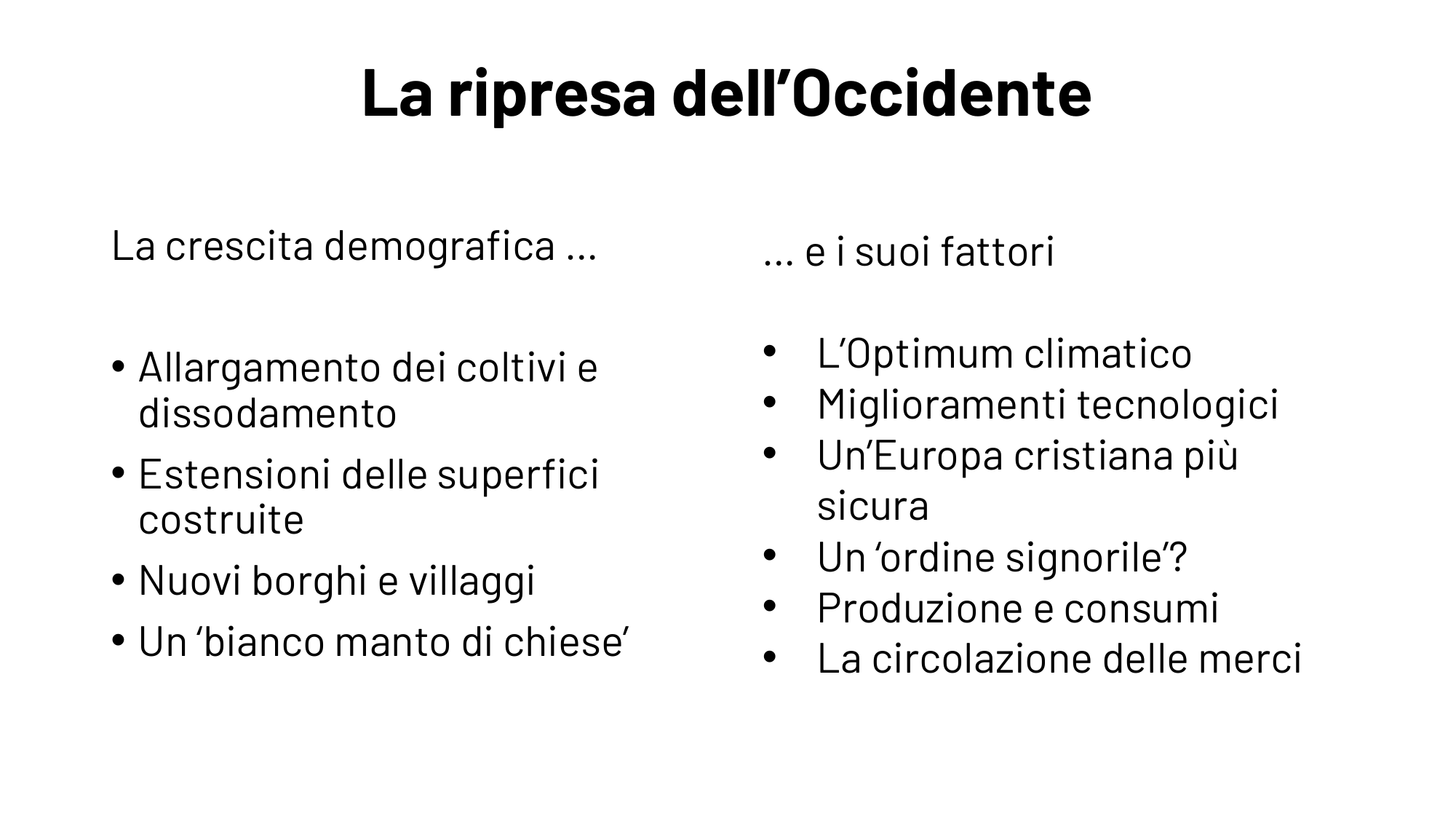

# La ripresa dell’Occidente
La crescita demografica …

Allargamento dei coltivi e dissodamento
Estensioni delle superfici costruite
Nuovi borghi e villaggi
Un ‘bianco manto di chiese’
… e i suoi fattori

L’Optimum climatico
Miglioramenti tecnologici
Un’Europa cristiana più sicura
Un ‘ordine signorile’?
Produzione e consumi
La circolazione delle merci